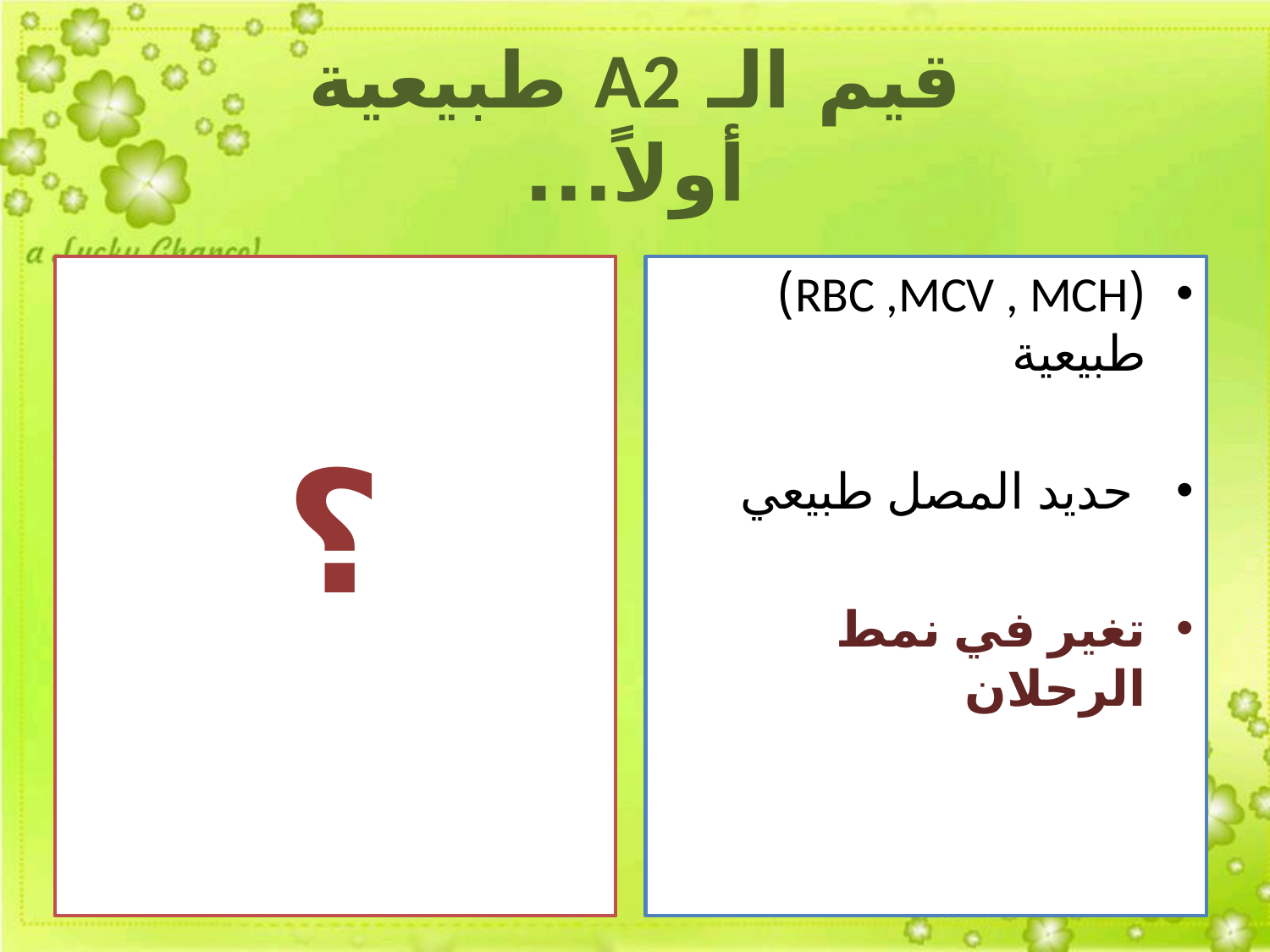

# قيم الـ A2 طبيعية أولاً...

     ؟
(RBC ,MCV , MCH) طبيعية

 حديد المصل طبيعي

تغير في نمط الرحلان